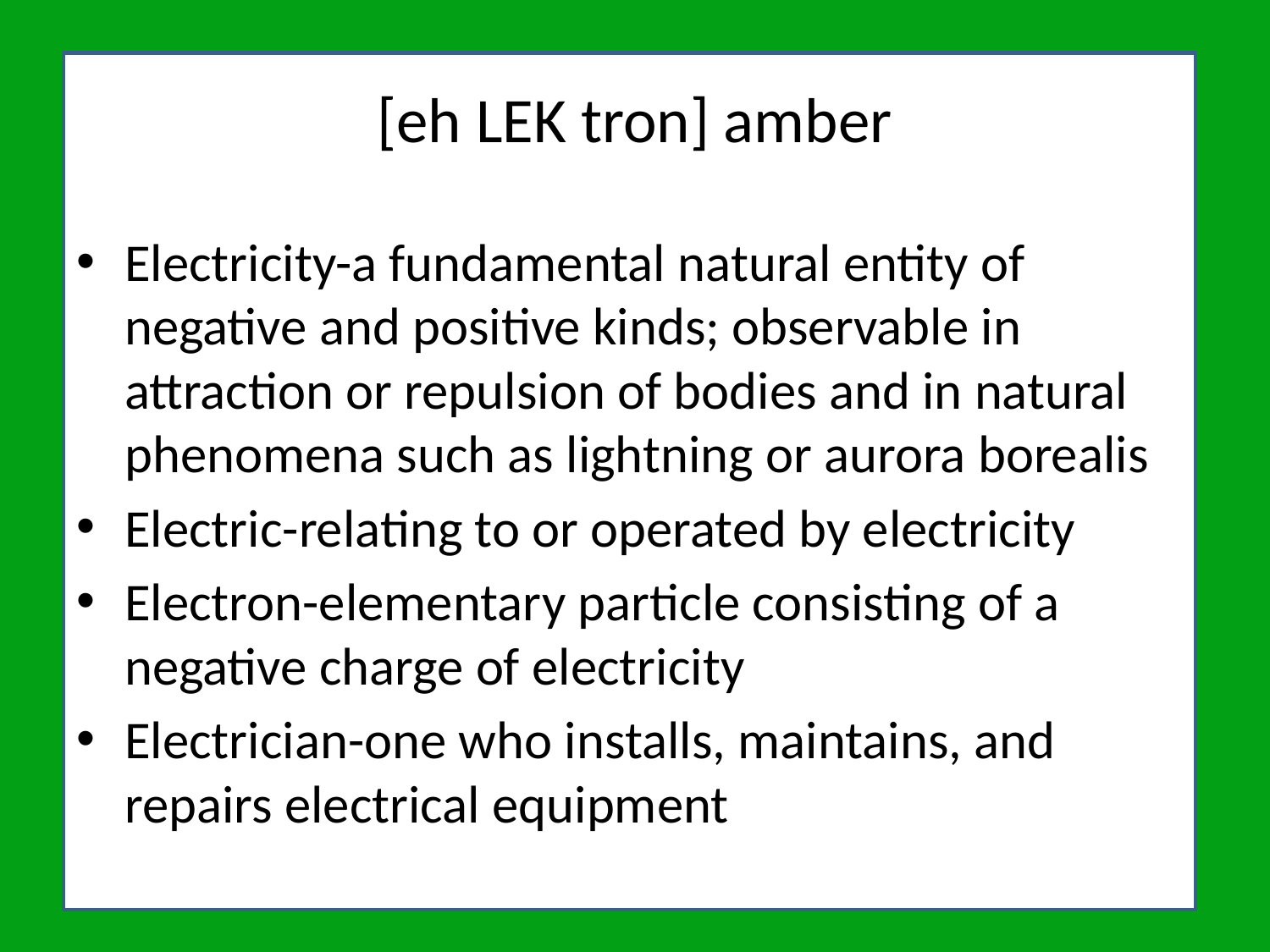

# [eh LEK tron] amber

Electricity-a fundamental natural entity of negative and positive kinds; observable in attraction or repulsion of bodies and in natural phenomena such as lightning or aurora borealis
Electric-relating to or operated by electricity
Electron-elementary particle consisting of a negative charge of electricity
Electrician-one who installs, maintains, and repairs electrical equipment